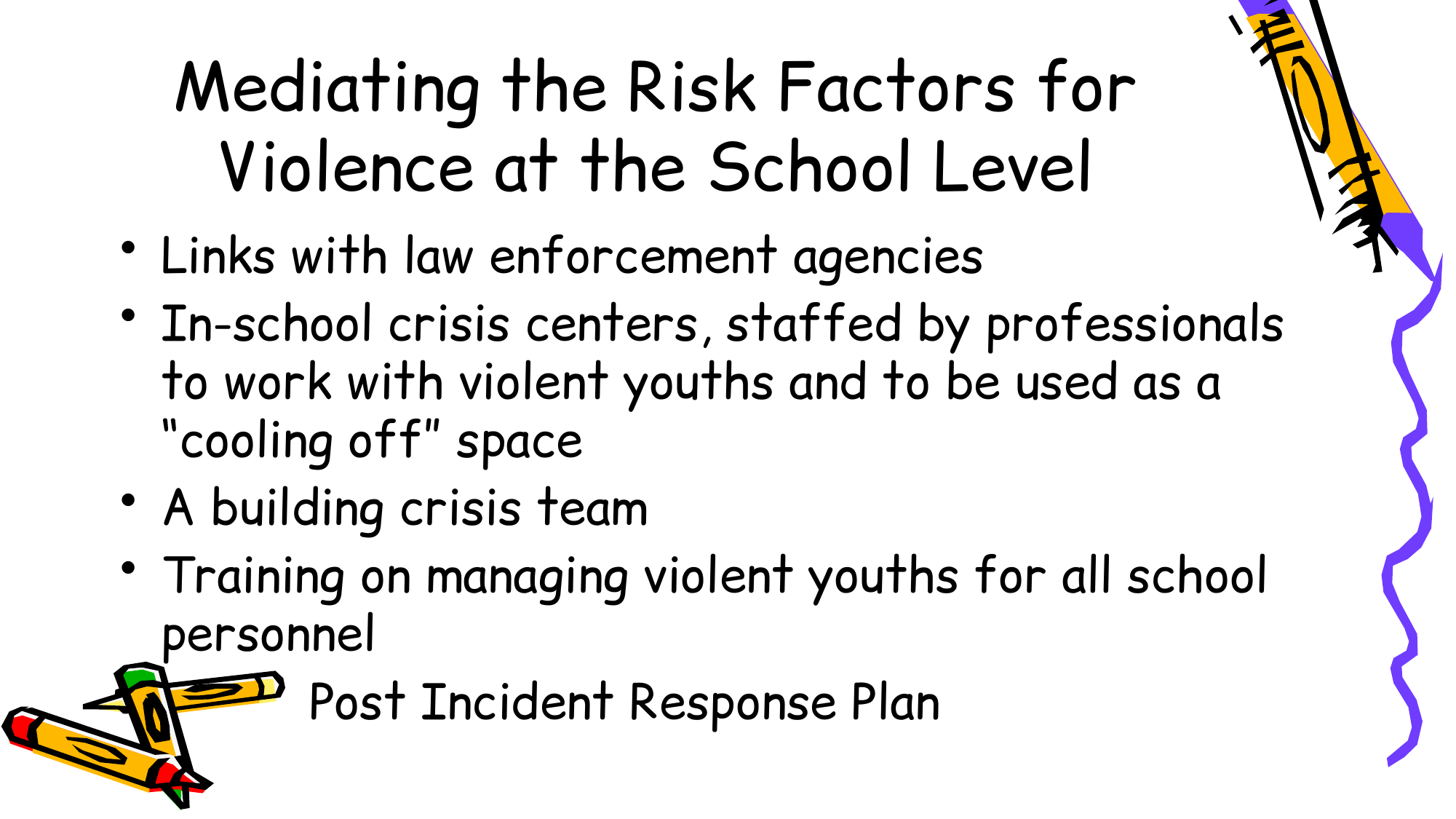

# Mediating the Risk Factors for Violence at the School Level
Links with law enforcement agencies
In-school crisis centers, staffed by professionals to work with violent youths and to be used as a “cooling off” space
A building crisis team
Training on managing violent youths for all school personnel
             Post Incident Response Plan